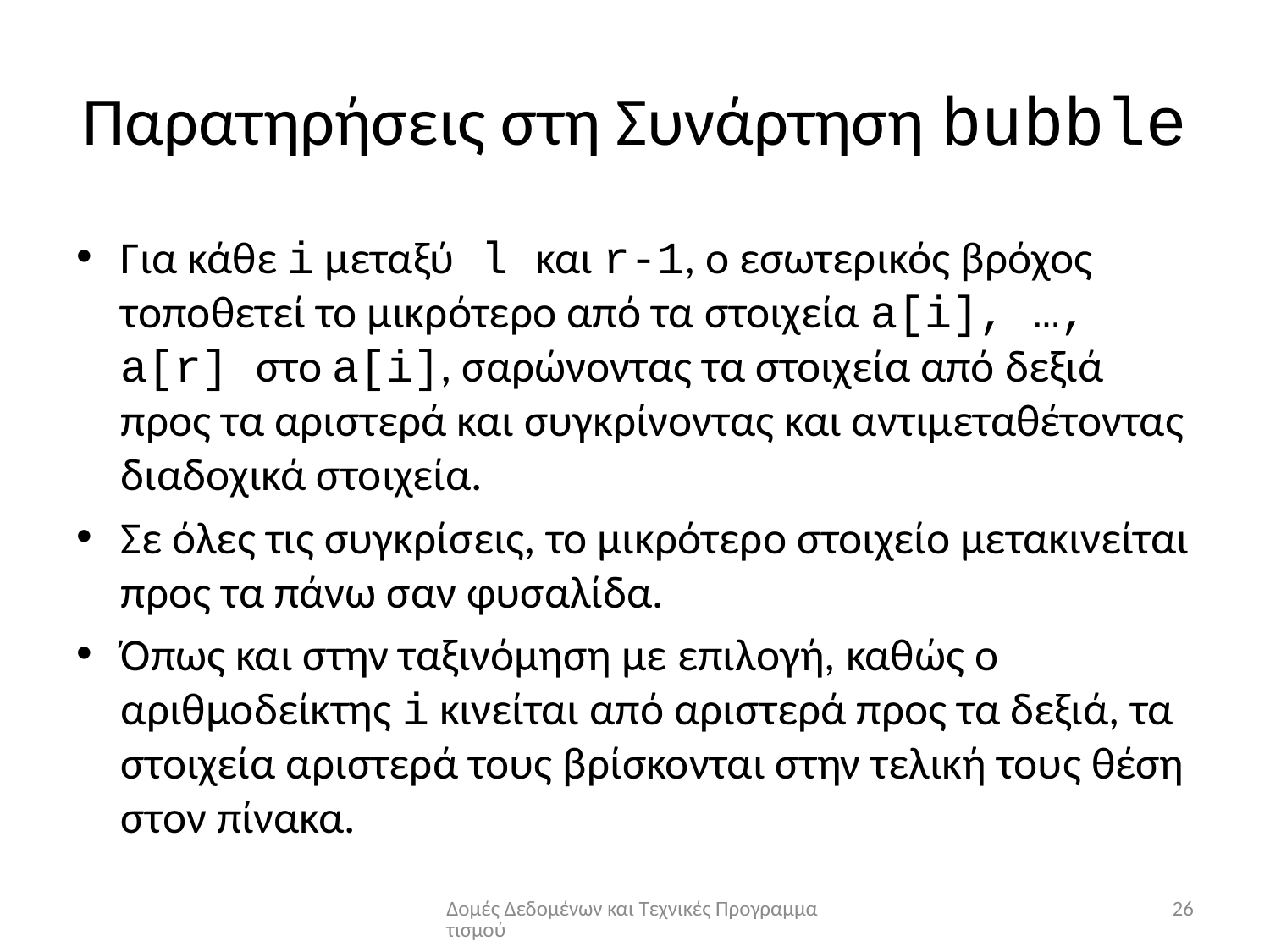

# Παρατηρήσεις στη Συνάρτηση bubble
Για κάθε i μεταξύ l και r-1, ο εσωτερικός βρόχος τοποθετεί το μικρότερο από τα στοιχεία a[i], …, a[r] στο a[i], σαρώνοντας τα στοιχεία από δεξιά προς τα αριστερά και συγκρίνοντας και αντιμεταθέτοντας διαδοχικά στοιχεία.
Σε όλες τις συγκρίσεις, το μικρότερο στοιχείο μετακινείται προς τα πάνω σαν φυσαλίδα.
Όπως και στην ταξινόμηση με επιλογή, καθώς ο αριθμοδείκτης i κινείται από αριστερά προς τα δεξιά, τα στοιχεία αριστερά τους βρίσκονται στην τελική τους θέση στον πίνακα.
Δομές Δεδομένων και Τεχνικές Προγραμματισμού
26